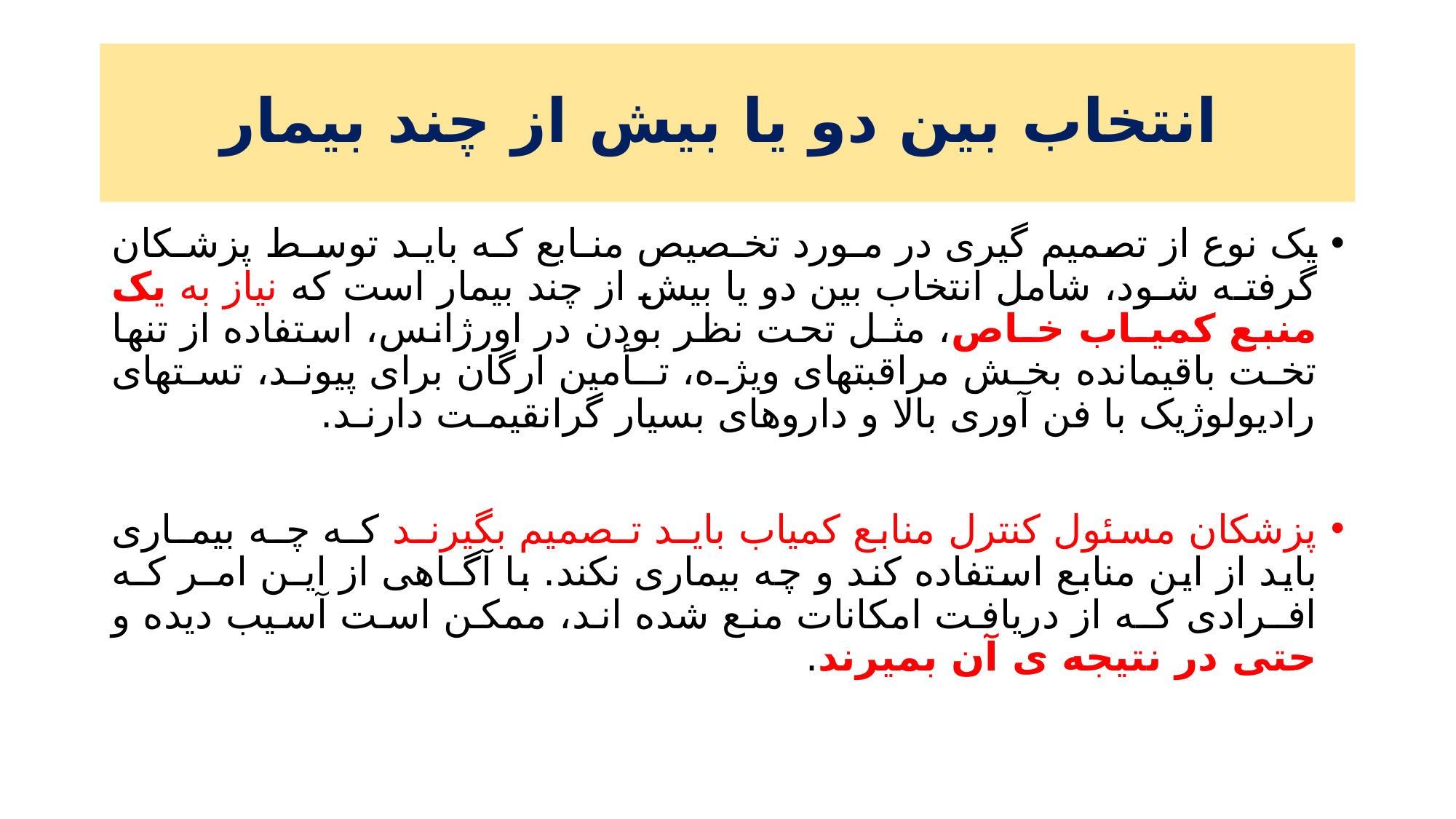

# انتخاب بین دو یا بیش از چند بیمار
یک نوع از تصمیم گیری در مـورد تخـصیص منـابع کـه بایـد توسـط پزشـکان گرفتـه شـود، شامل انتخاب بین دو یا بیش از چند بیمار است که نیاز به یک منبع کمیـاب خـاص، مثـل تحت نظر بودن در اورژانس، استفاده از تنها تخت باقیمانده بخش مراقبتهای ویژه، تـأمین ارگان برای پیوند، تستهای رادیولوژیک با فن آوری بالا و داروهای بسیار گرانقیمـت دارنـد.

پزشکان مسئول کنترل منابع کمیاب بایـد تـصمیم بگیرنـد کـه چـه بیمـاری باید از این منابع استفاده کند و چه بیماری نکند. با آگـاهی از ایـن امـر کـه افـرادی کـه از دریافت امکانات منع شده اند، ممکن است آسیب دیده و حتی در نتیجه ی آن بمیرند.